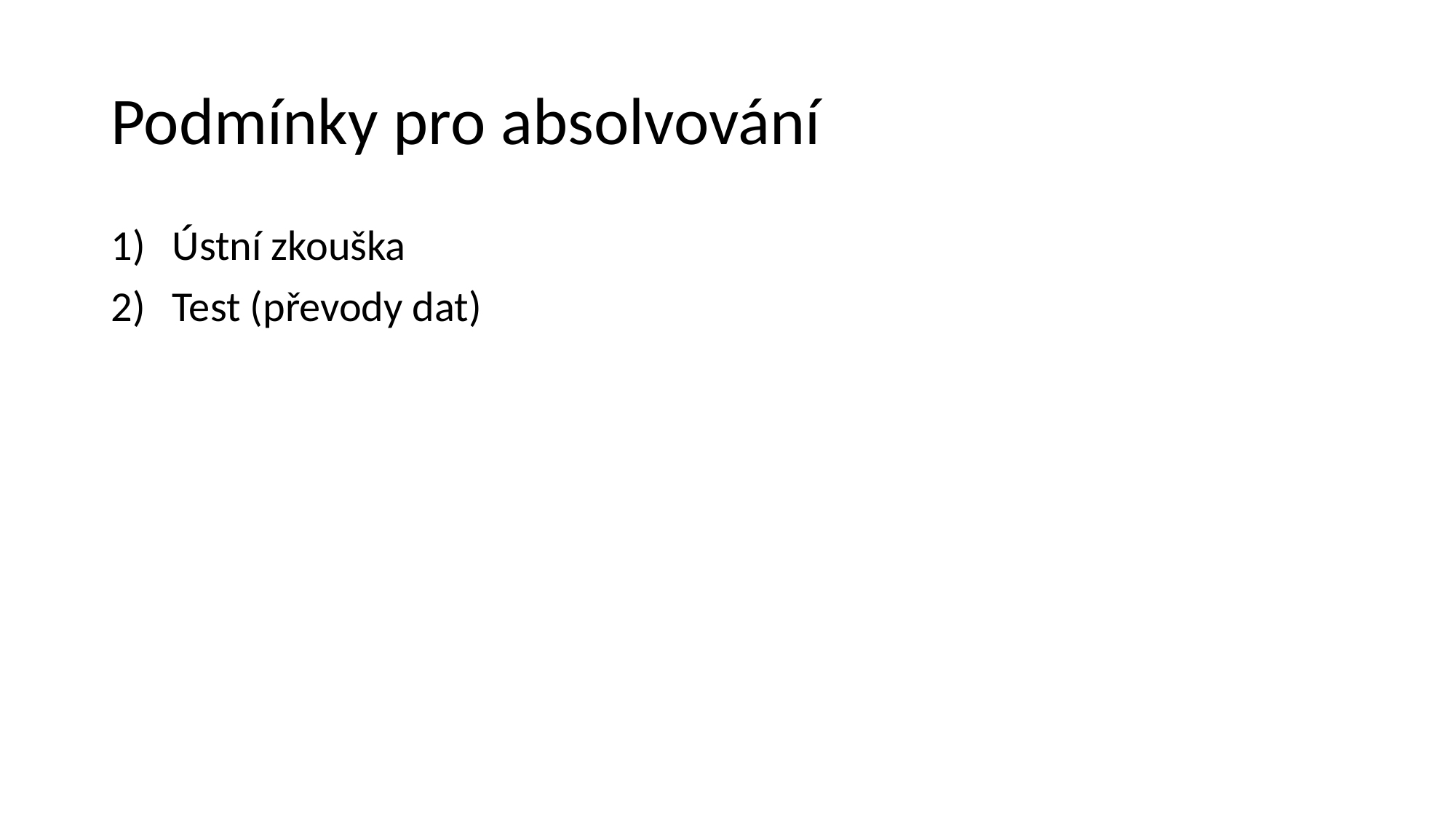

# Podmínky pro absolvování
Ústní zkouška
Test (převody dat)